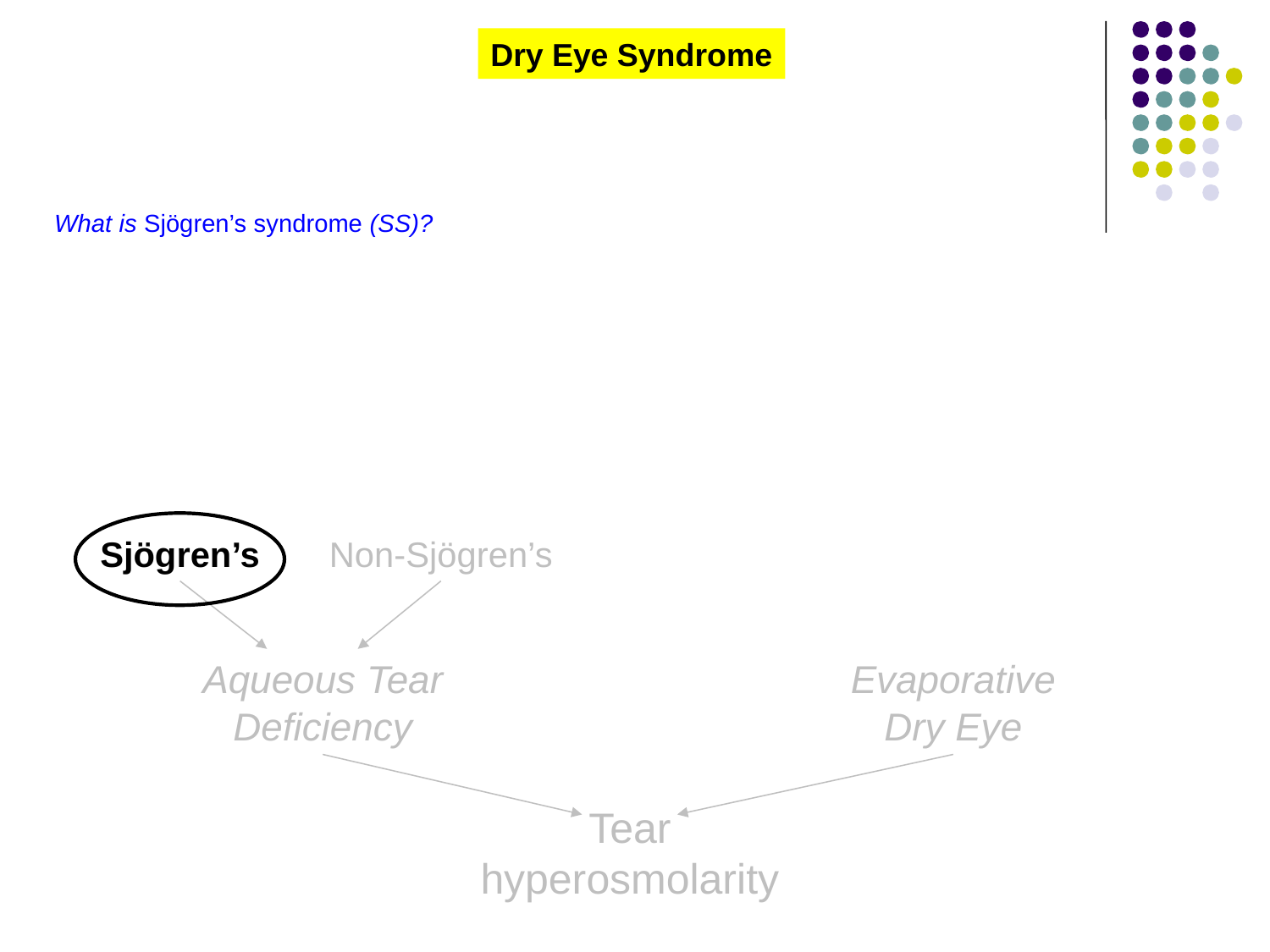

Dry Eye Syndrome
What is Sjögren’s syndrome (SS)?

Sjögren’s
Non-Sjögren’s
Aqueous Tear Deficiency
Evaporative Dry Eye
Tear
hyperosmolarity